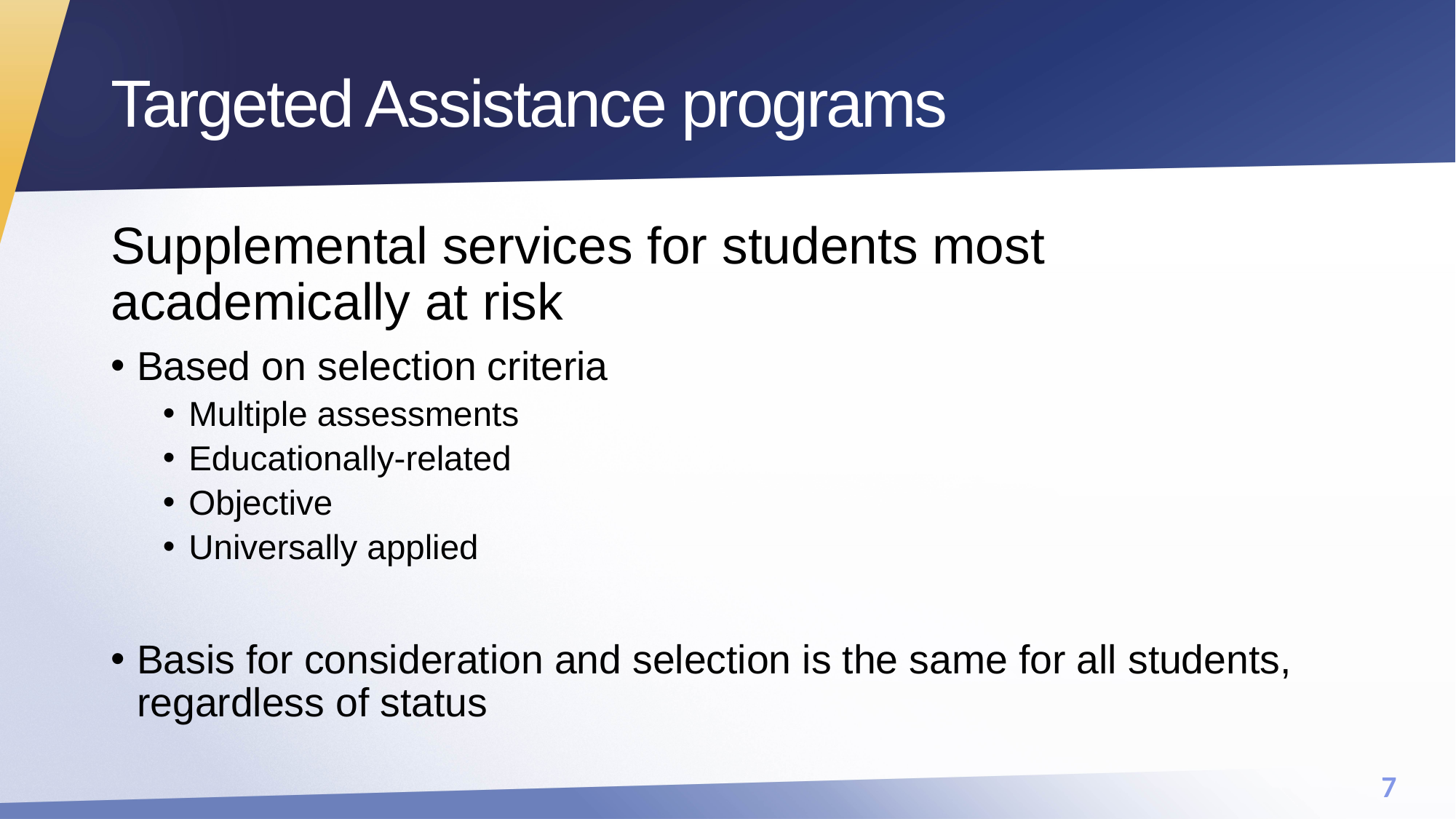

# Targeted Assistance programs
Supplemental services for students most academically at risk
Based on selection criteria
Multiple assessments
Educationally-related
Objective
Universally applied

Basis for consideration and selection is the same for all students, regardless of status